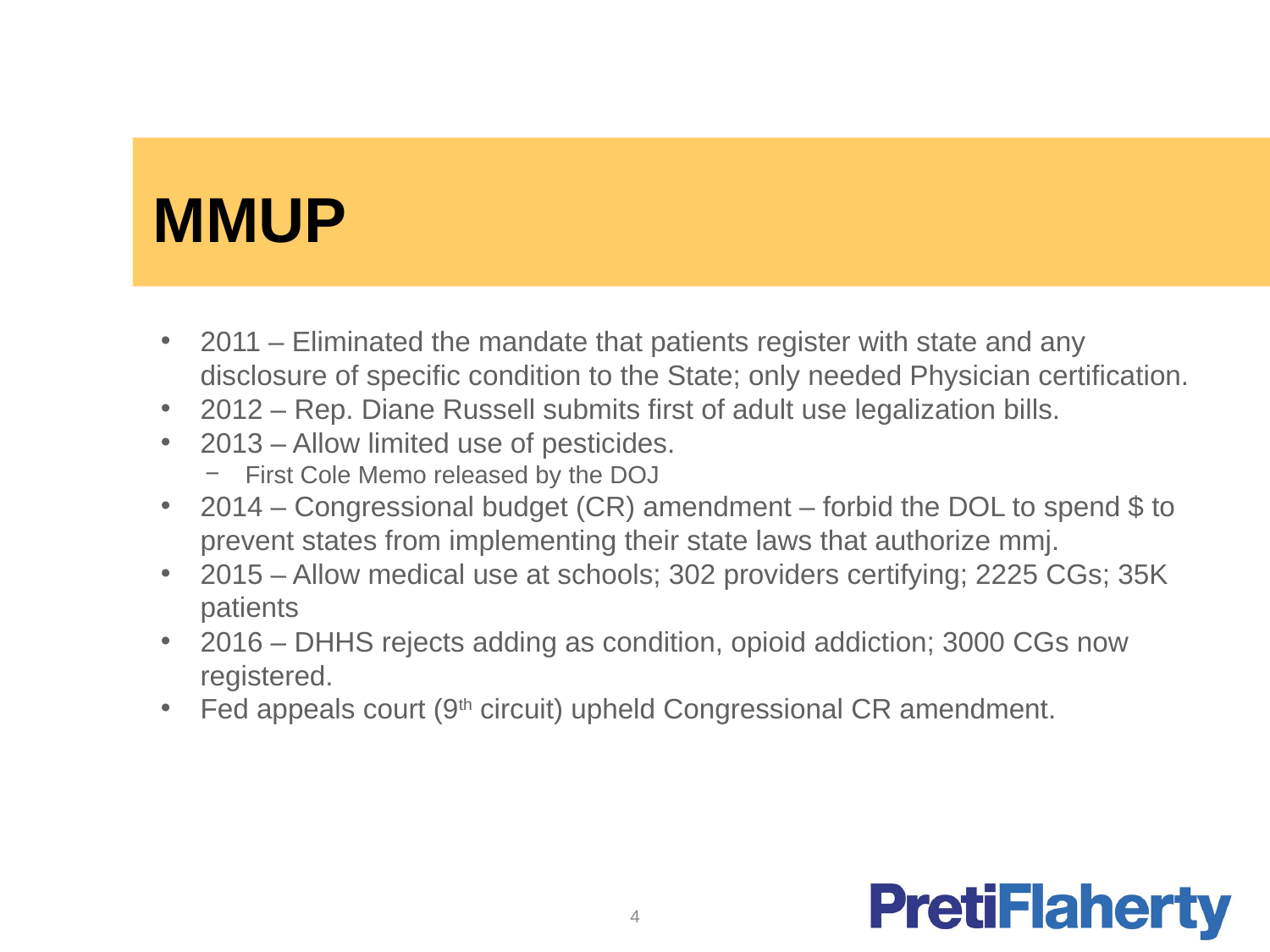

# MMUP
2011 – Eliminated the mandate that patients register with state and any disclosure of specific condition to the State; only needed Physician certification.
2012 – Rep. Diane Russell submits first of adult use legalization bills.
2013 – Allow limited use of pesticides.
First Cole Memo released by the DOJ
2014 – Congressional budget (CR) amendment – forbid the DOL to spend $ to prevent states from implementing their state laws that authorize mmj.
2015 – Allow medical use at schools; 302 providers certifying; 2225 CGs; 35K patients
2016 – DHHS rejects adding as condition, opioid addiction; 3000 CGs now registered.
Fed appeals court (9th circuit) upheld Congressional CR amendment.

4